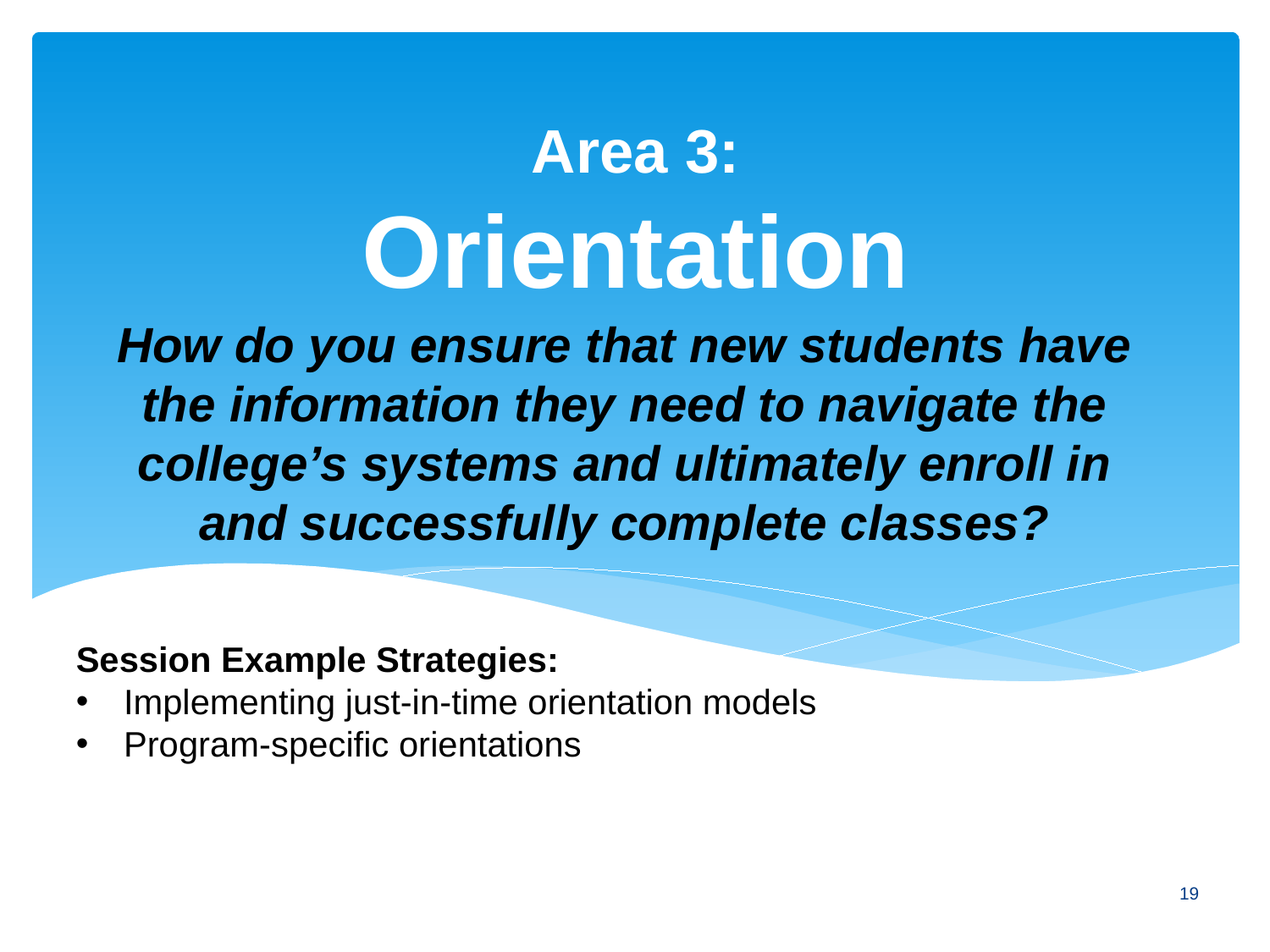

# Area 3: Orientation
How do you ensure that new students have the information they need to navigate the college’s systems and ultimately enroll in and successfully complete classes?

Session Example Strategies:
Implementing just-in-time orientation models
Program-specific orientations
19